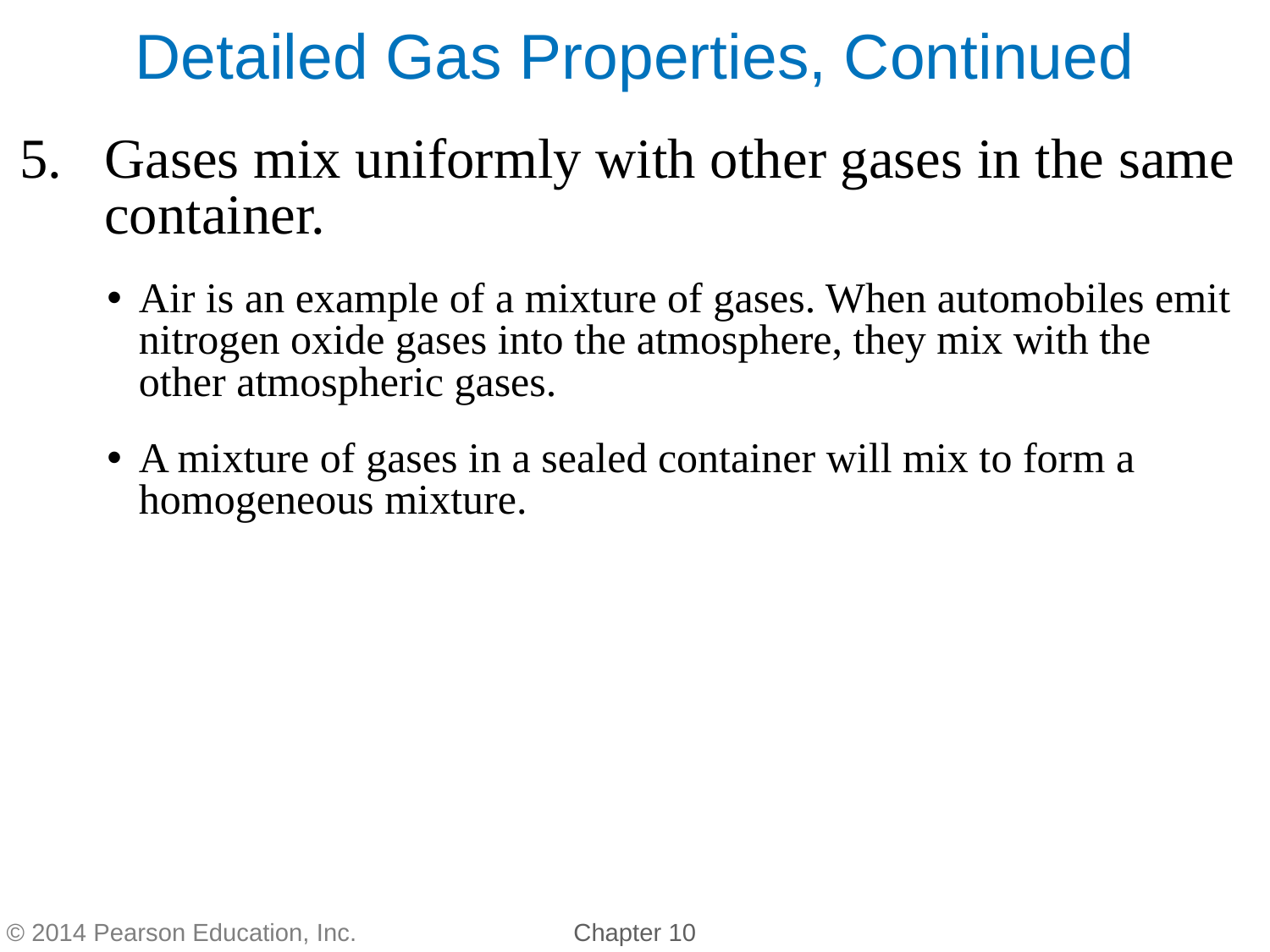

5.	Gases mix uniformly with other gases in the same container.
Air is an example of a mixture of gases. When automobiles emit nitrogen oxide gases into the atmosphere, they mix with the other atmospheric gases.
A mixture of gases in a sealed container will mix to form a homogeneous mixture.
Detailed Gas Properties, Continued